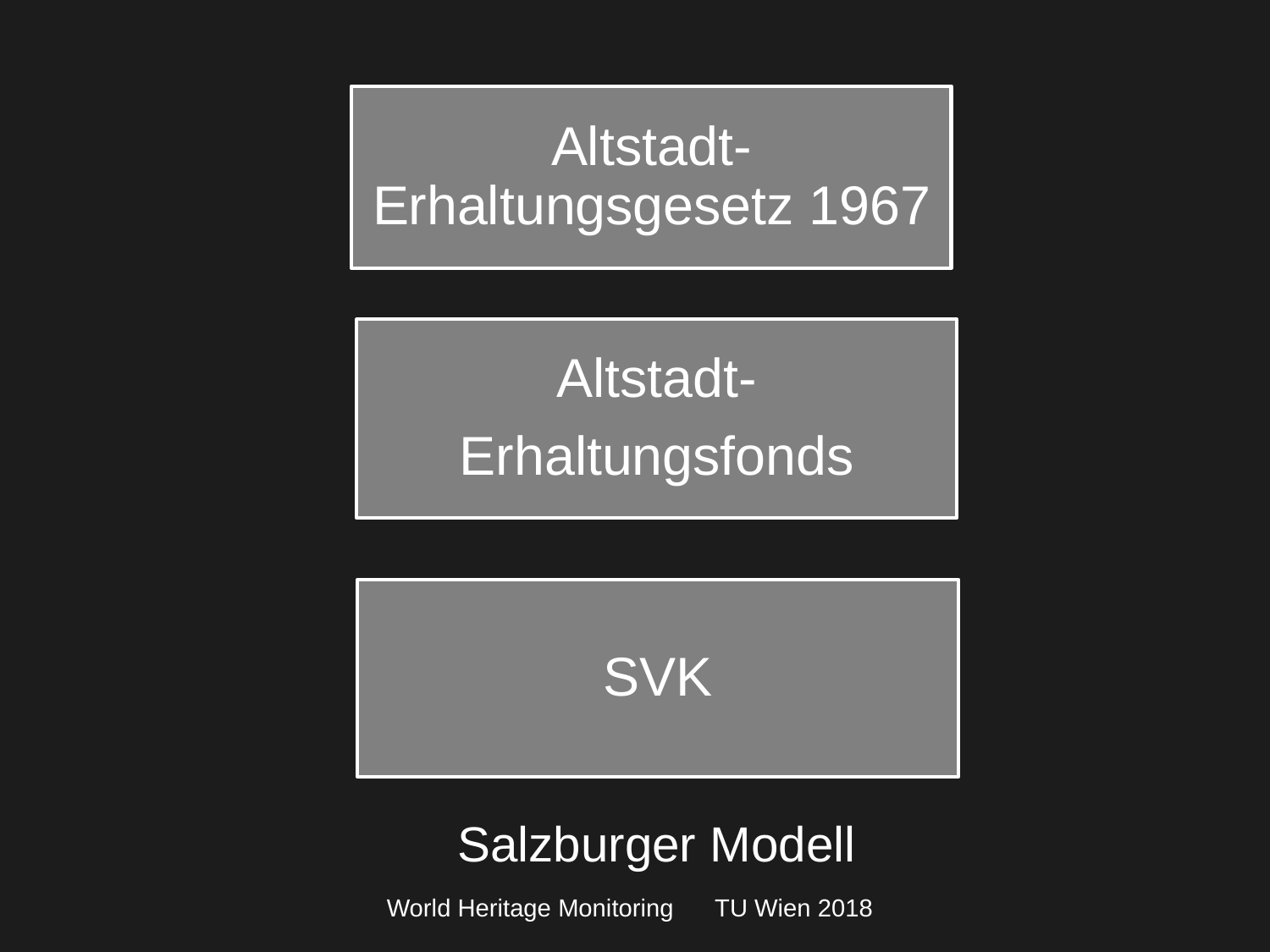

Altstadt-Erhaltungsgesetz 1967
Altstadt-
Erhaltungsfonds
SVK
Salzburger Modell
World Heritage Monitoring      TU Wien 2018